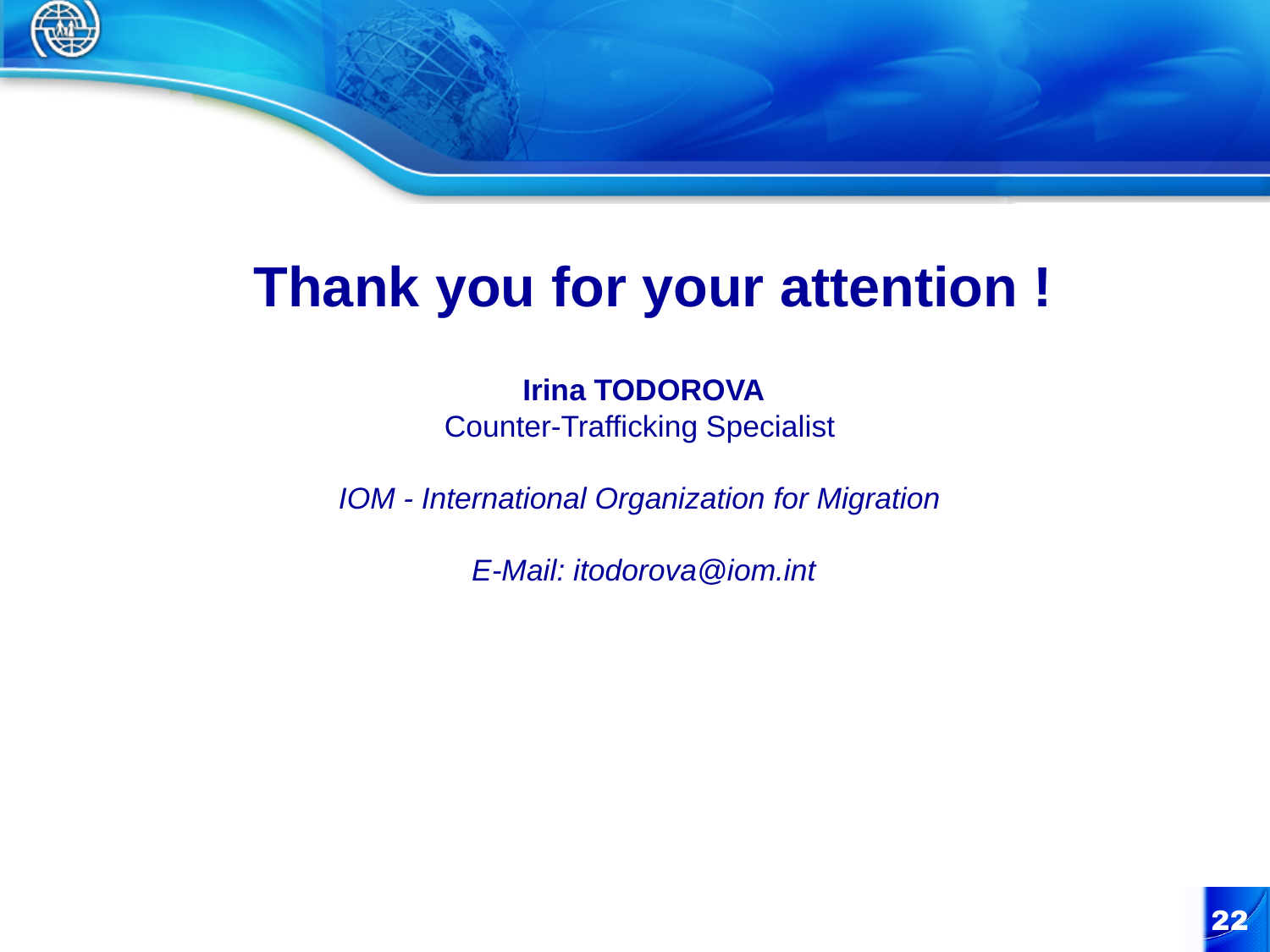

Thank you for your attention !

Irina TODOROVA
Counter-Trafficking Specialist

IOM - International Organization for Migration

E-Mail: itodorova@iom.int

22
22